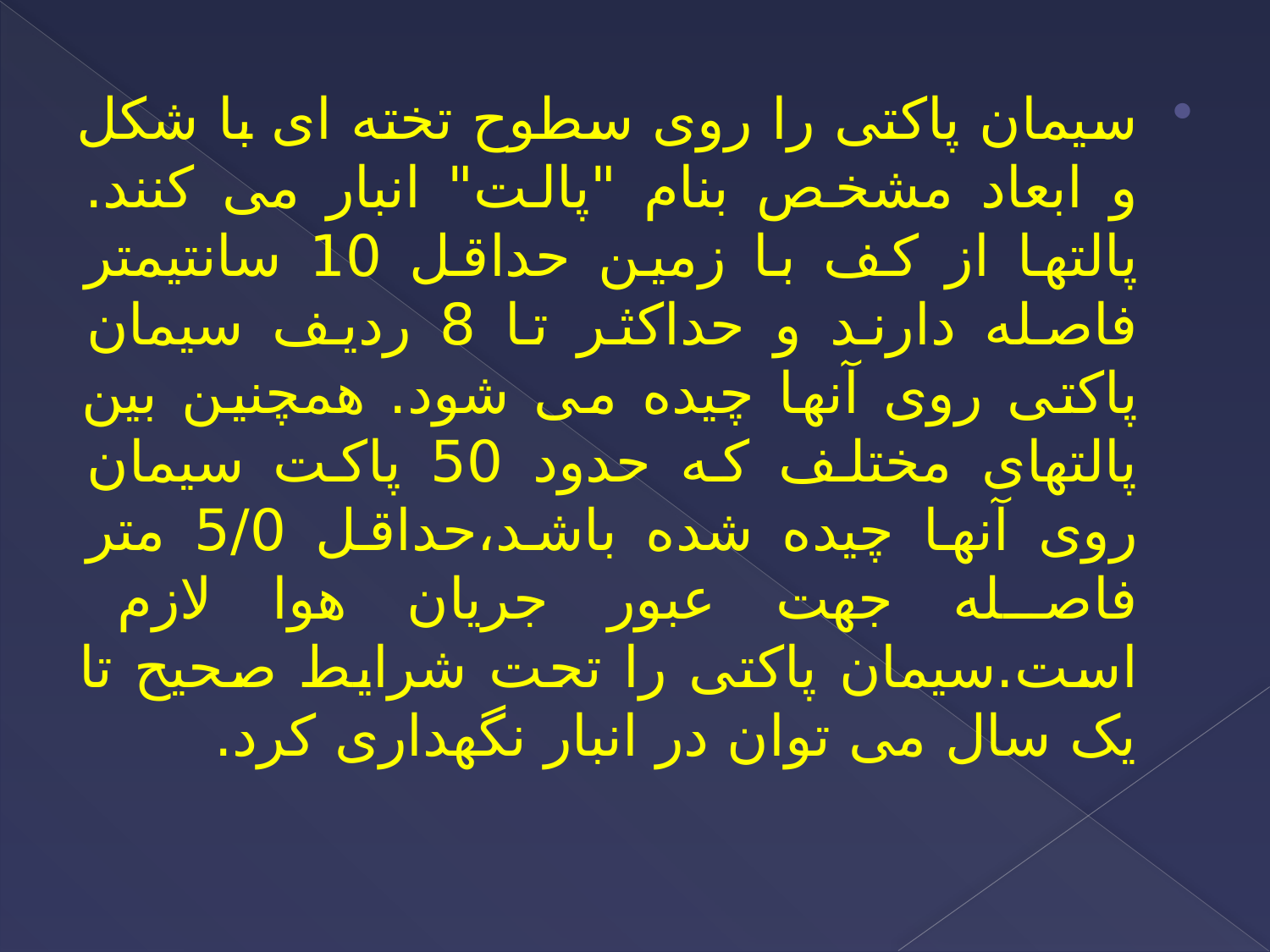

سیمان پاکتی را روی سطوح تخته ای با شکل و ابعاد مشخص بنام "پالت" انبار می کنند. پالتها از کف با زمین حداقل 10 سانتیمتر فاصله دارند و حداکثر تا 8 ردیف سیمان پاکتی روی آنها چیده می شود. همچنین بین پالتهای مختلف که حدود 50 پاکت سیمان روی آنها چیده شده باشد،حداقل 5/0 متر فاصله جهت عبور جریان هوا لازم است.سیمان پاکتی را تحت شرایط صحیح تا یک سال می توان در انبار نگهداری کرد.